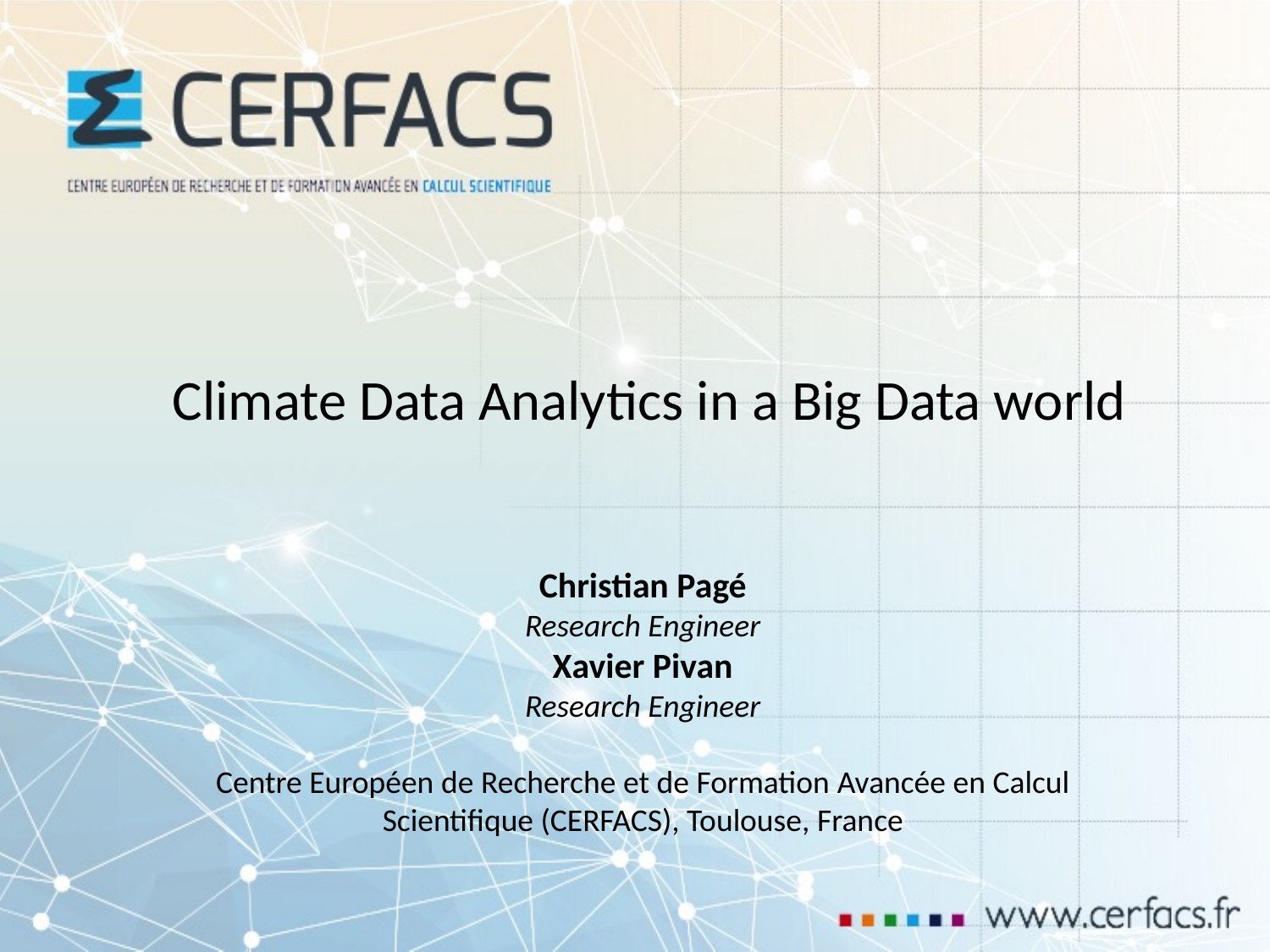

# Climate Data Analytics in a Big Data world
Christian Pagé
Research Engineer
Xavier Pivan
Research Engineer

Centre Européen de Recherche et de Formation Avancée en Calcul Scientifique (CERFACS), Toulouse, France